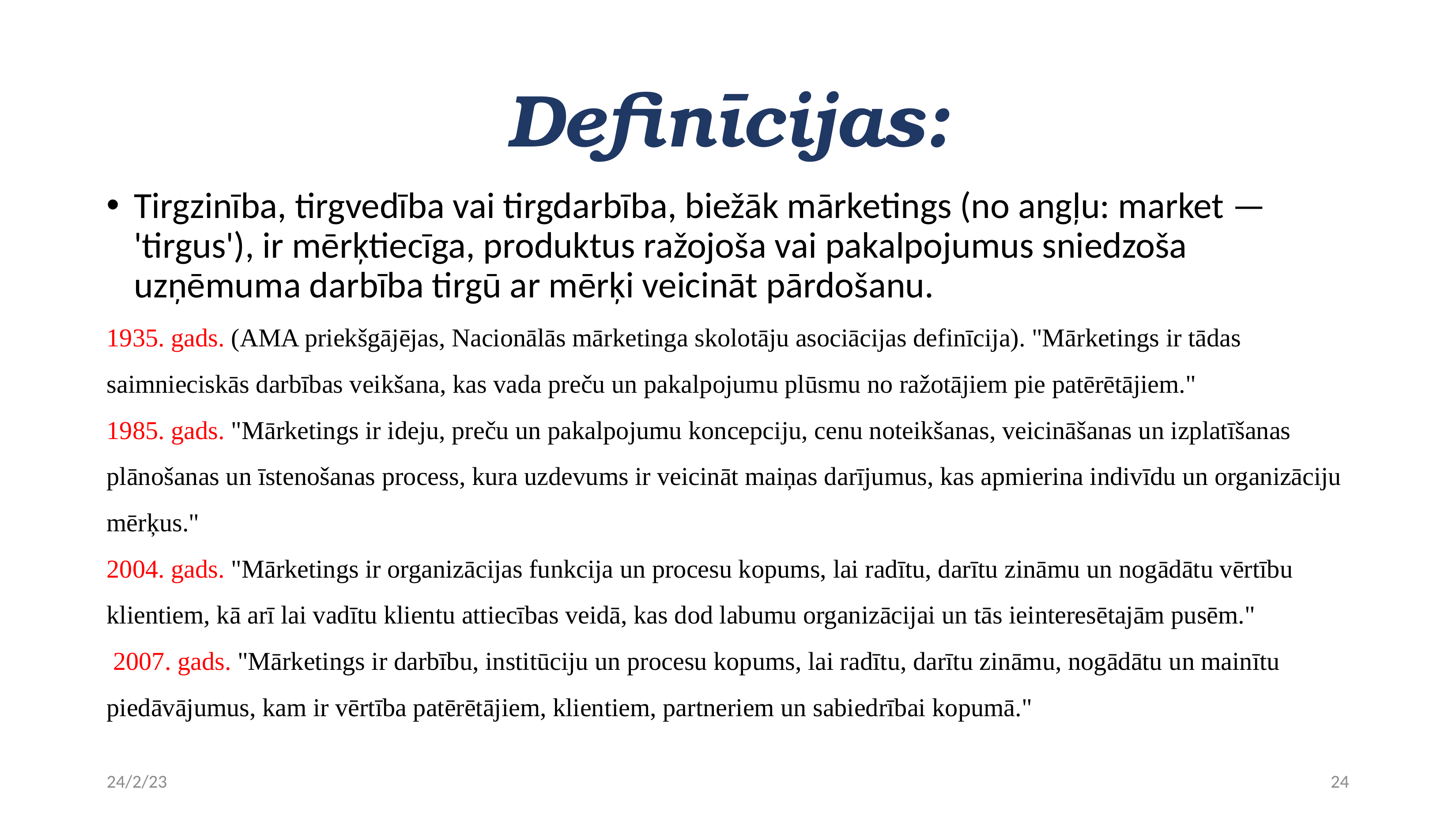

# Definīcijas:
Tirgzinība, tirgvedība vai tirgdarbība, biežāk mārketings (no angļu: market — 'tirgus'), ir mērķtiecīga, produktus ražojoša vai pakalpojumus sniedzoša uzņēmuma darbība tirgū ar mērķi veicināt pārdošanu.
1935. gads. (AMA priekšgājējas, Nacionālās mārketinga skolotāju asociācijas definīcija). "Mārketings ir tādas saimnieciskās darbības veikšana, kas vada preču un pakalpojumu plūsmu no ražotājiem pie patērētājiem."
1985. gads. "Mārketings ir ideju, preču un pakalpojumu koncepciju, cenu noteikšanas, veicināšanas un izplatīšanas plānošanas un īstenošanas process, kura uzdevums ir veicināt maiņas darījumus, kas apmierina indivīdu un organizāciju mērķus."
2004. gads. "Mārketings ir organizācijas funkcija un procesu kopums, lai radītu, darītu zināmu un nogādātu vērtību klientiem, kā arī lai vadītu klientu attiecības veidā, kas dod labumu organizācijai un tās ieinteresētajām pusēm."
 2007. gads. "Mārketings ir darbību, institūciju un procesu kopums, lai radītu, darītu zināmu, nogādātu un mainītu piedāvājumus, kam ir vērtība patērētājiem, klientiem, partneriem un sabiedrībai kopumā."

24/2/23
24